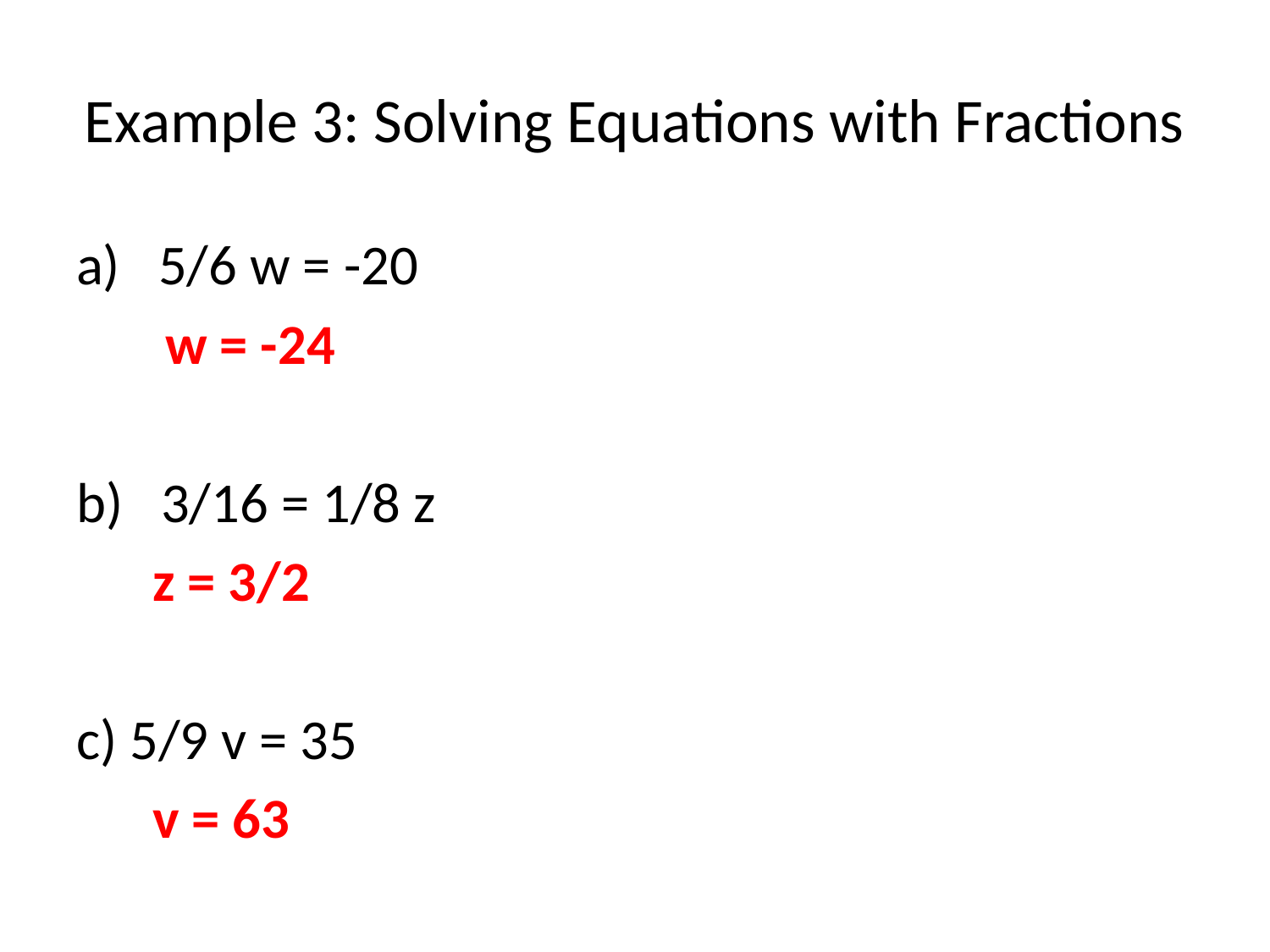

# Example 3: Solving Equations with Fractions
a)   5/6 w = -20
       w = -24

b)   3/16 = 1/8 z
      z = 3/2

c) 5/9 v = 35
      v = 63